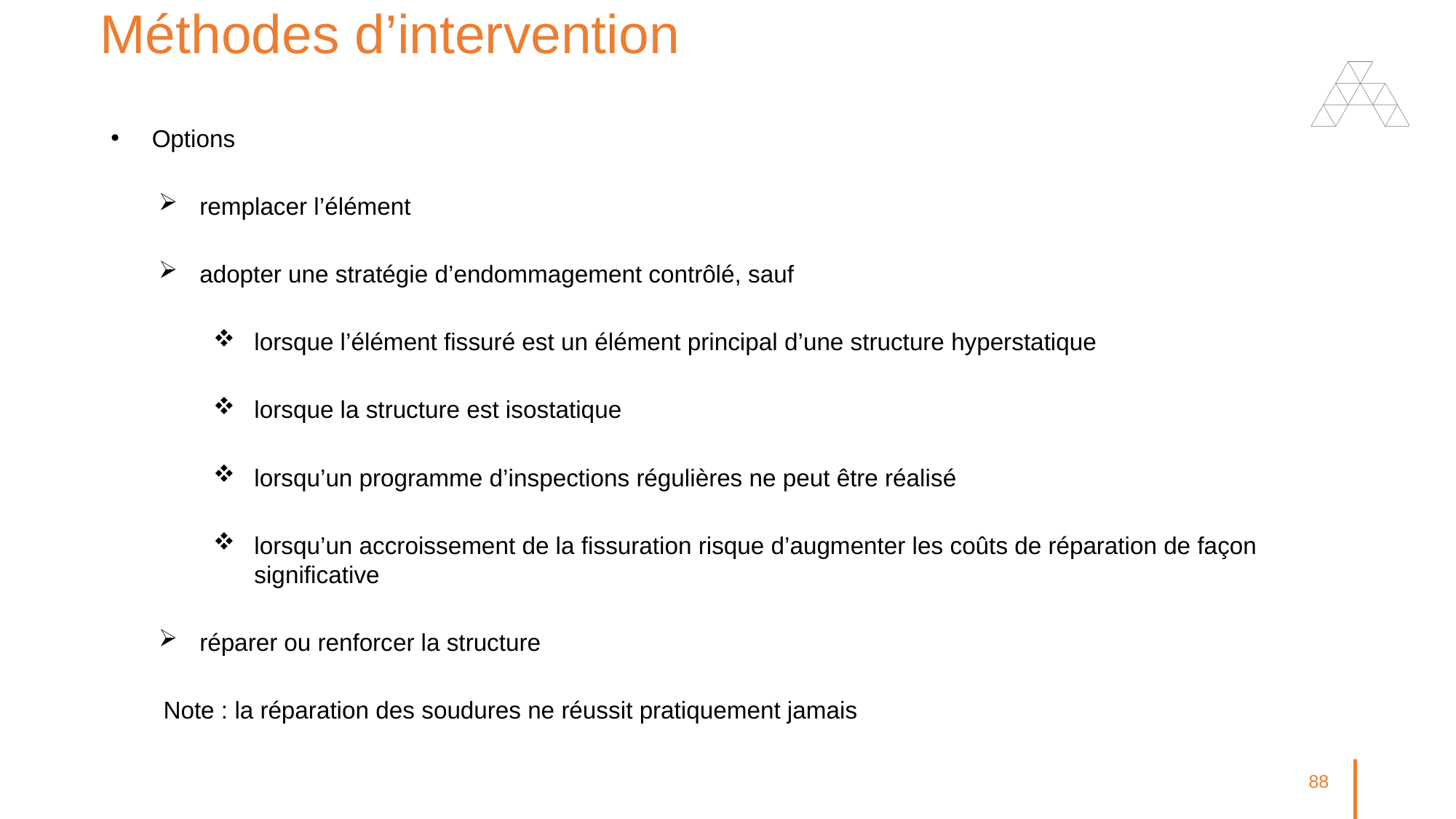

# Méthodes d’intervention
Options

remplacer l’élément

adopter une stratégie d’endommagement contrôlé, sauf

lorsque l’élément fissuré est un élément principal d’une structure hyperstatique

lorsque la structure est isostatique

lorsqu’un programme d’inspections régulières ne peut être réalisé

lorsqu’un accroissement de la fissuration risque d’augmenter les coûts de réparation de façon significative

réparer ou renforcer la structure

Note : la réparation des soudures ne réussit pratiquement jamais
88